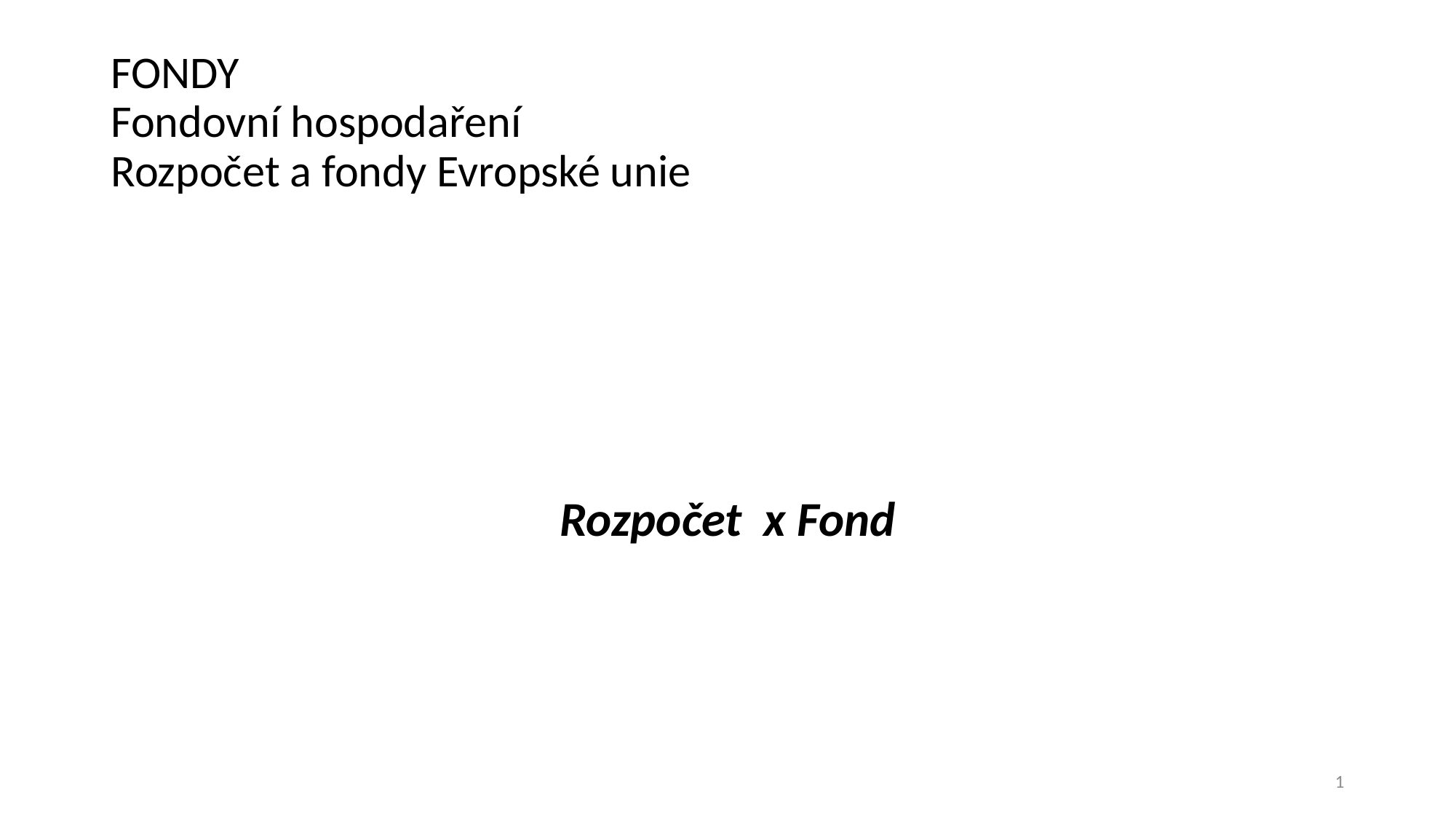

# FONDY Fondovní hospodaření Rozpočet a fondy Evropské unie

Rozpočet  x Fond
1